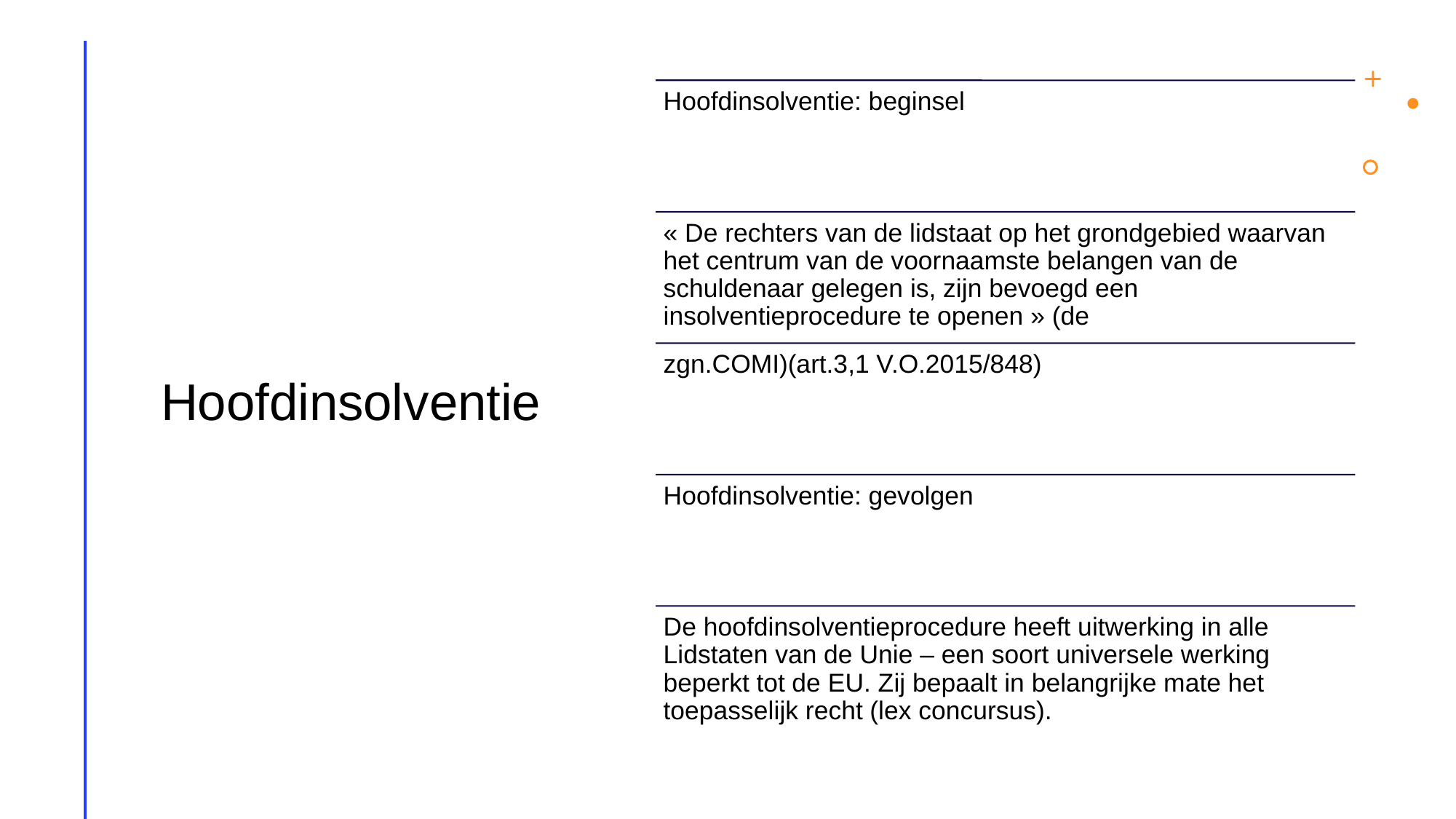

# Hoofdinsolventie

Hoofdinsolventie: beginsel
« De rechters van de lidstaat op het grondgebied waarvan het centrum van de voornaamste belangen van de schuldenaar gelegen is, zijn bevoegd een insolventieprocedure te openen » (de
zgn.COMI)(art.3,1 V.O.2015/848)
Hoofdinsolventie: gevolgen
De hoofdinsolventieprocedure heeft uitwerking in alle Lidstaten van de Unie – een soort universele werking beperkt tot de EU. Zij bepaalt in belangrijke mate het toepasselijk recht (lex concursus).